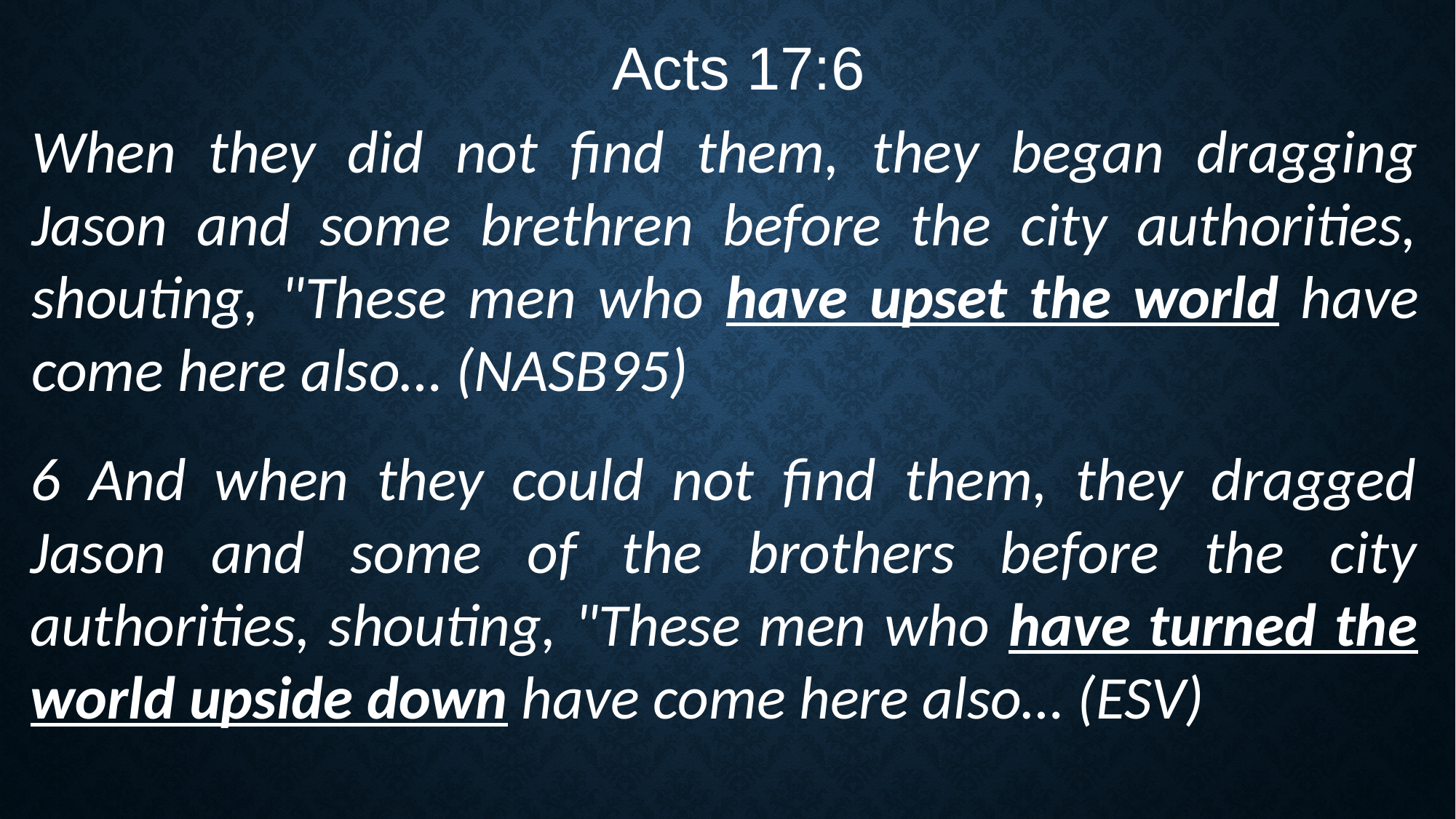

Acts 17:6
When they did not find them, they began dragging Jason and some brethren before the city authorities, shouting, "These men who have upset the world have come here also… (NASB95)
6 And when they could not find them, they dragged Jason and some of the brothers before the city authorities, shouting, "These men who have turned the world upside down have come here also… (ESV)